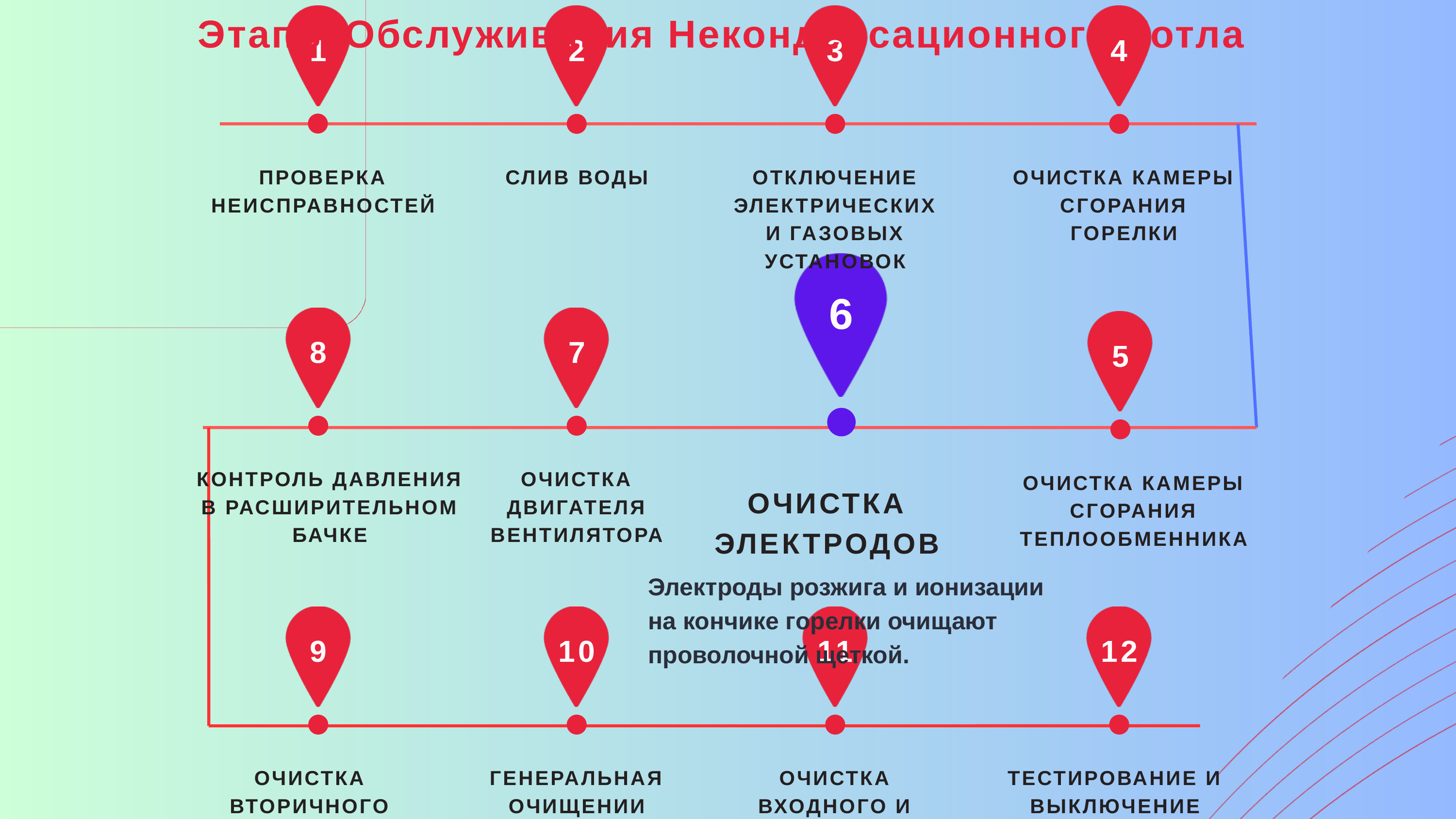

Этапы Обслуживания Неконденсационного Котла

1
2
3
4

ПРОВЕРКА НЕИСПРАВНОСТЕЙ
СЛИВ ВОДЫ
ОТКЛЮЧЕНИЕ ЭЛЕКТРИЧЕСКИХ И ГАЗОВЫХ УСТАНОВОК
ОЧИСТКА КАМЕРЫ СГОРАНИЯ ГОРЕЛКИ

6

8
7
5

КОНТРОЛЬ ДАВЛЕНИЯ В РАСШИРИТЕЛЬНОМ БАЧКЕ
ОЧИСТКА ДВИГАТЕЛЯ ВЕНТИЛЯТОРА
ОЧИСТКА КАМЕРЫ СГОРАНИЯ ТЕПЛООБМЕННИКА
ОЧИСТКА ЭЛЕКТРОДОВ
Электроды розжига и ионизации на кончике горелки очищают проволочной щеткой.

9
10
11
12

ОЧИСТКА ВТОРИЧНОГО ТЕПЛООБМЕННИКА (ОПЦИОНАЛЬНО)

ГЕНЕРАЛЬНАЯ ОЧИЩЕНИИ

ОЧИСТКА ВХОДНОГО И ВЫХОДНОГО ФИЛЬТРОВ

ТЕСТИРОВАНИЕ И ВЫКЛЮЧЕНИЕ